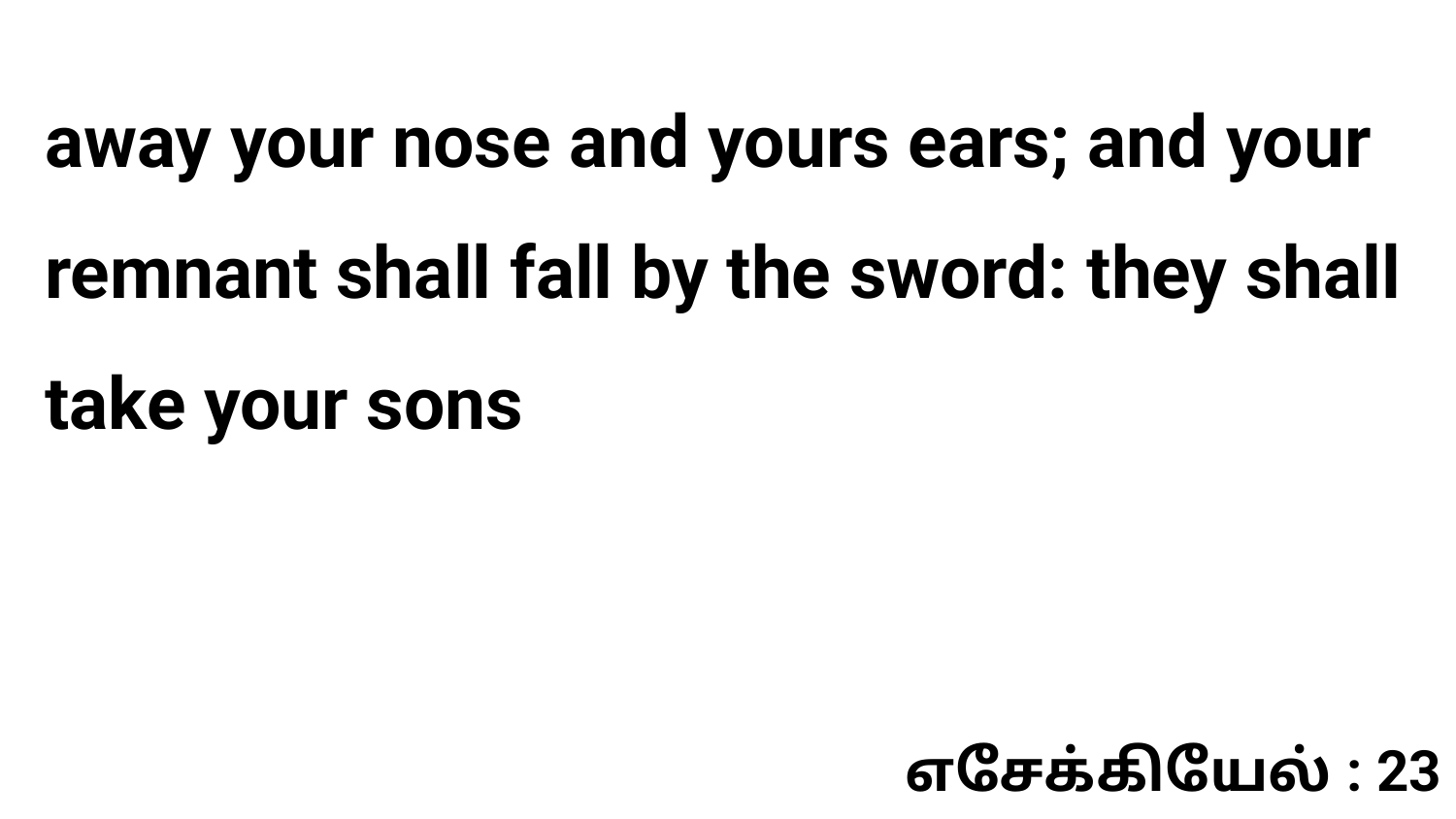

away your nose and yours ears; and your remnant shall fall by the sword: they shall take your sons
எசேக்கியேல் : 23